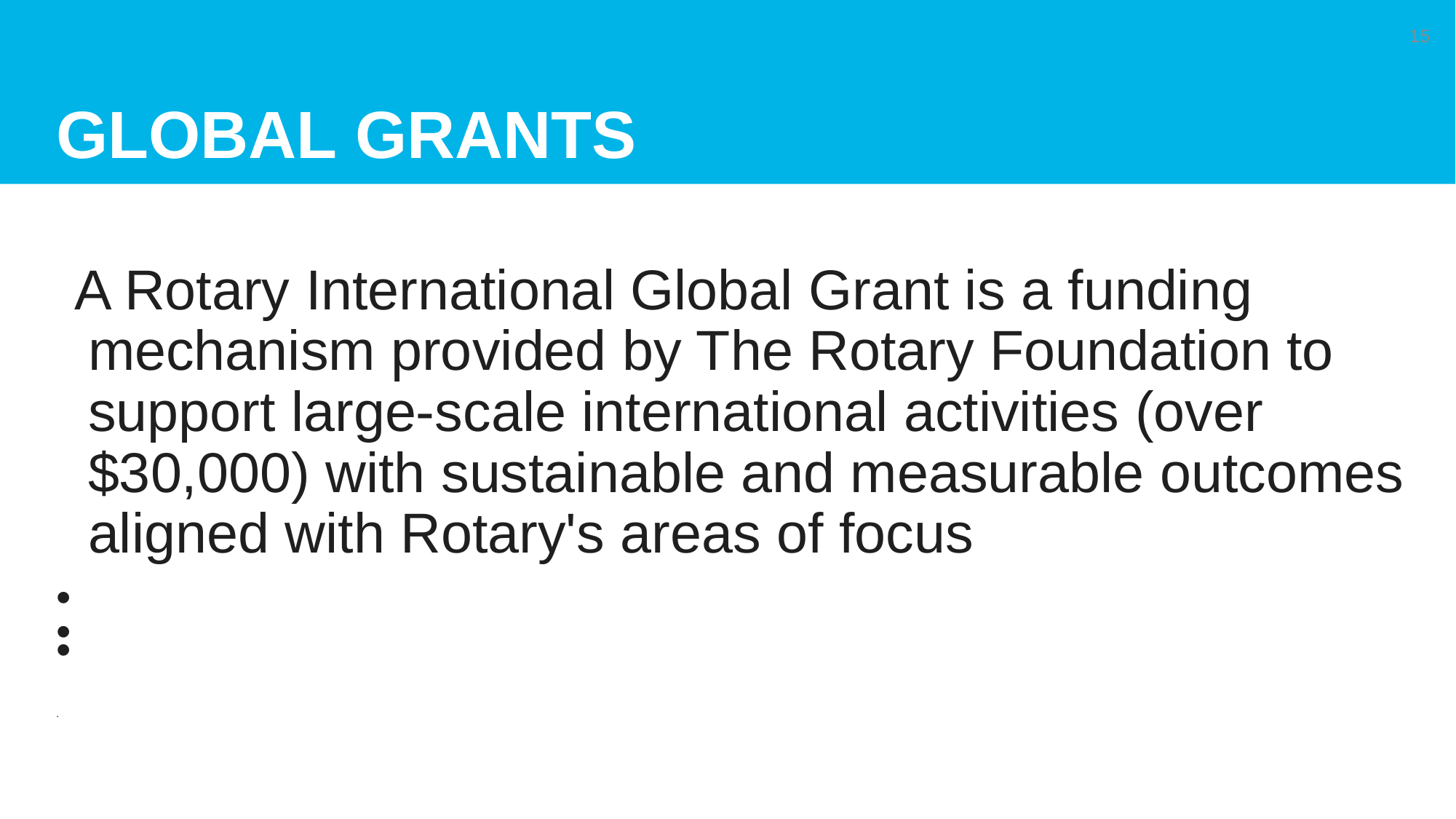

# GLOBAL GRANTS
15
    A Rotary International Global Grant is a funding mechanism provided by The Rotary Foundation to support large-scale international activities (over $30,000) with sustainable and measurable outcomes aligned with Rotary's areas of focus

Purpose: To fund humanitarian projects, scholarships for graduate-level academic studies, and vocational training teams that address pressing needs in communities around the world.
Scope: Global grants support large-scale, long-term impact activities.
Outcomes: They aim for sustainable and measurable results, ensuring long-term solutions to community problems

.